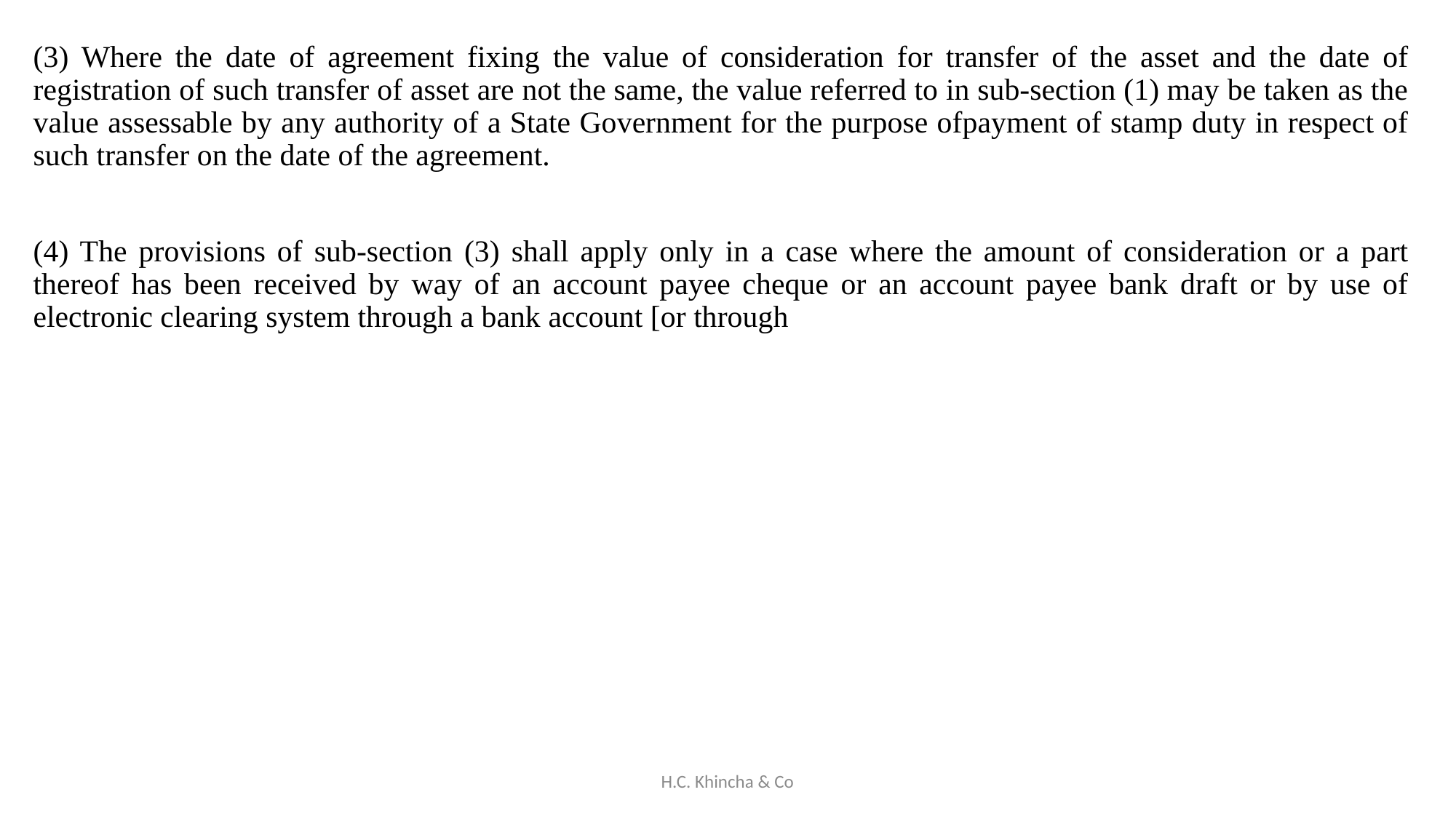

(3) Where the date of agreement fixing the value of consideration for transfer of the asset and the date of registration of such transfer of asset are not the same, the value referred to in sub-section (1) may be taken as the value assessable by any authority of a State Government for the purpose ofpayment of stamp duty in respect of such transfer on the date of the agreement.

(4) The provisions of sub-section (3) shall apply only in a case where the amount of consideration or a part thereof has been received by way of an account payee cheque or an account payee bank draft or by use of electronic clearing system through a bank account [or through
H.C. Khincha & Co